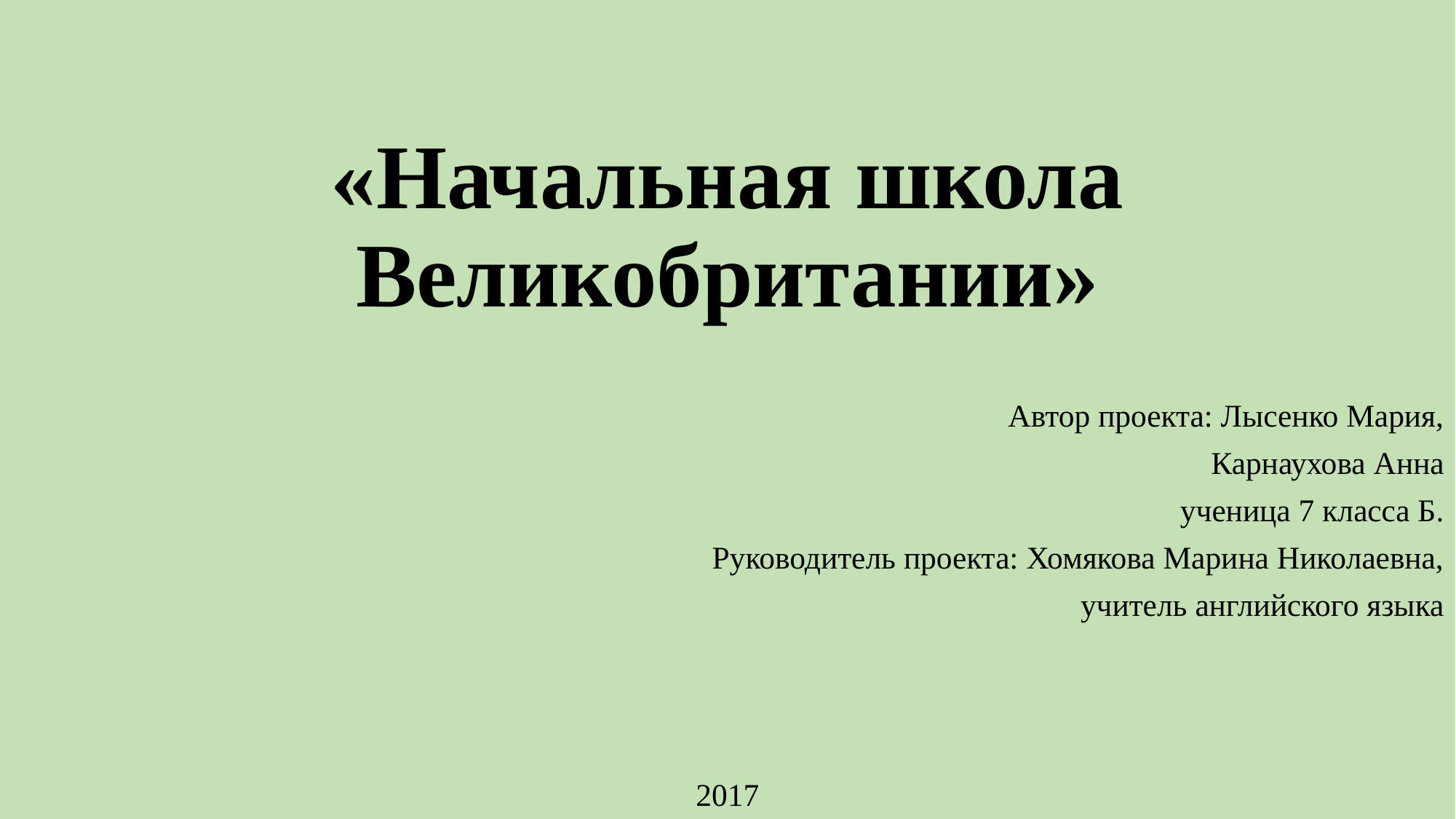

# «Начальная школа Великобритании»
Автор проекта: Лысенко Мария,
Карнаухова Анна
ученица 7 класса Б.
Руководитель проекта: Хомякова Марина Николаевна,
учитель английского языка

2017